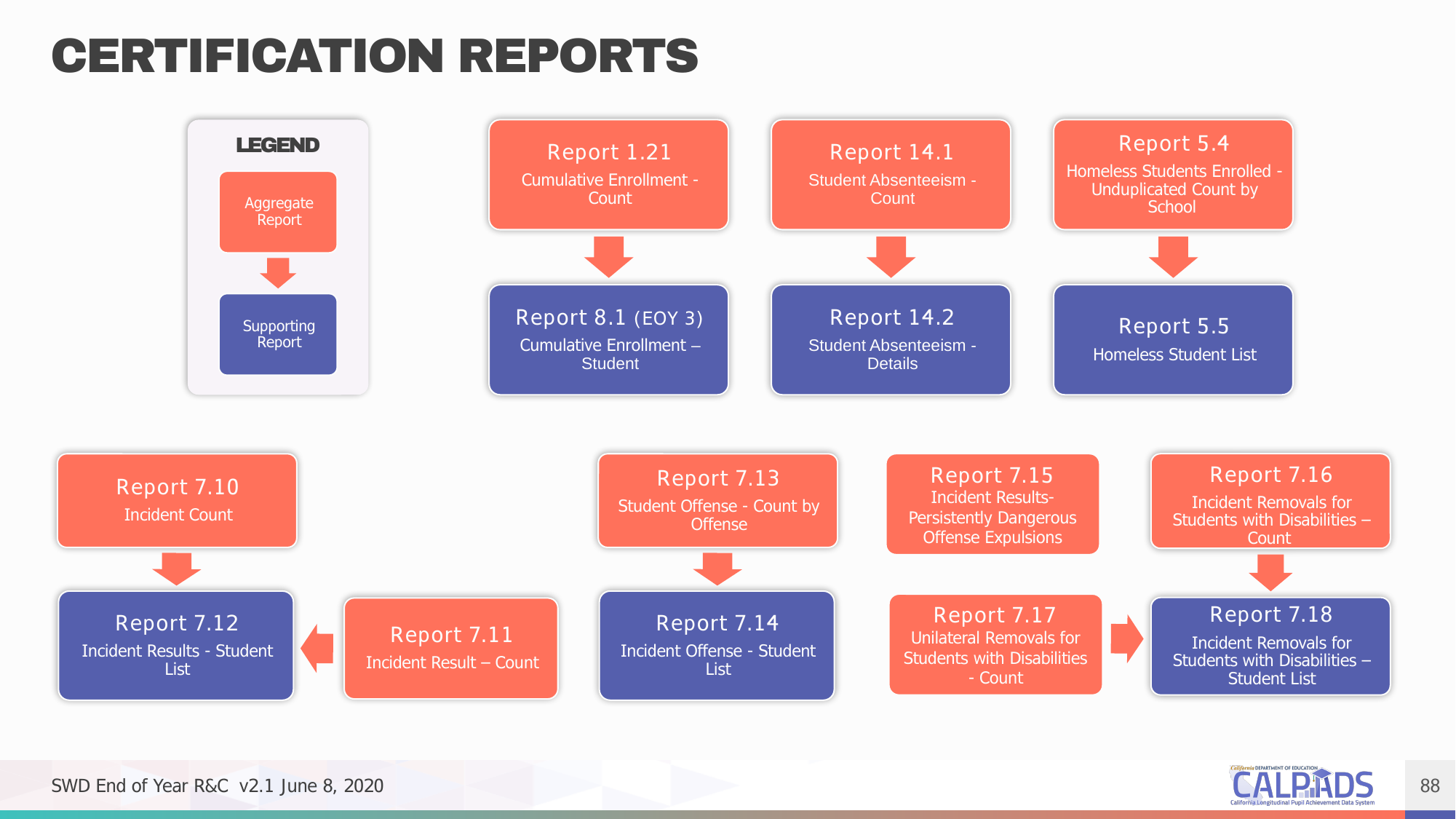

# Certification Reports
Report 5.4
Homeless Students Enrolled - Unduplicated Count by School

Report 5.5
Homeless Student List

Legend
Aggregate Report

Supporting Report
Report 14.1
Student Absenteeism - Count

Report 14.2
Student Absenteeism - Details
Report 1.21
Cumulative Enrollment - Count

Report 8.1 (EOY 3)
Cumulative Enrollment – Student
Report 7.10
Incident Count

Report 7.12
Incident Results - Student List
Report 7.13
Student Offense - Count by Offense

Report 7.14
Incident Offense - Student List

Report 7.15
Incident Results- Persistently Dangerous Offense Expulsions

Report 7.16
Incident Removals for Students with Disabilities – Count

Report 7.18
Incident Removals for Students with Disabilities – Student List

Report 7.17
Unilateral Removals for Students with Disabilities - Count
Report 7.11
Incident Result – Count

SWD End of Year R&C  v2.1 June 8, 2020
88